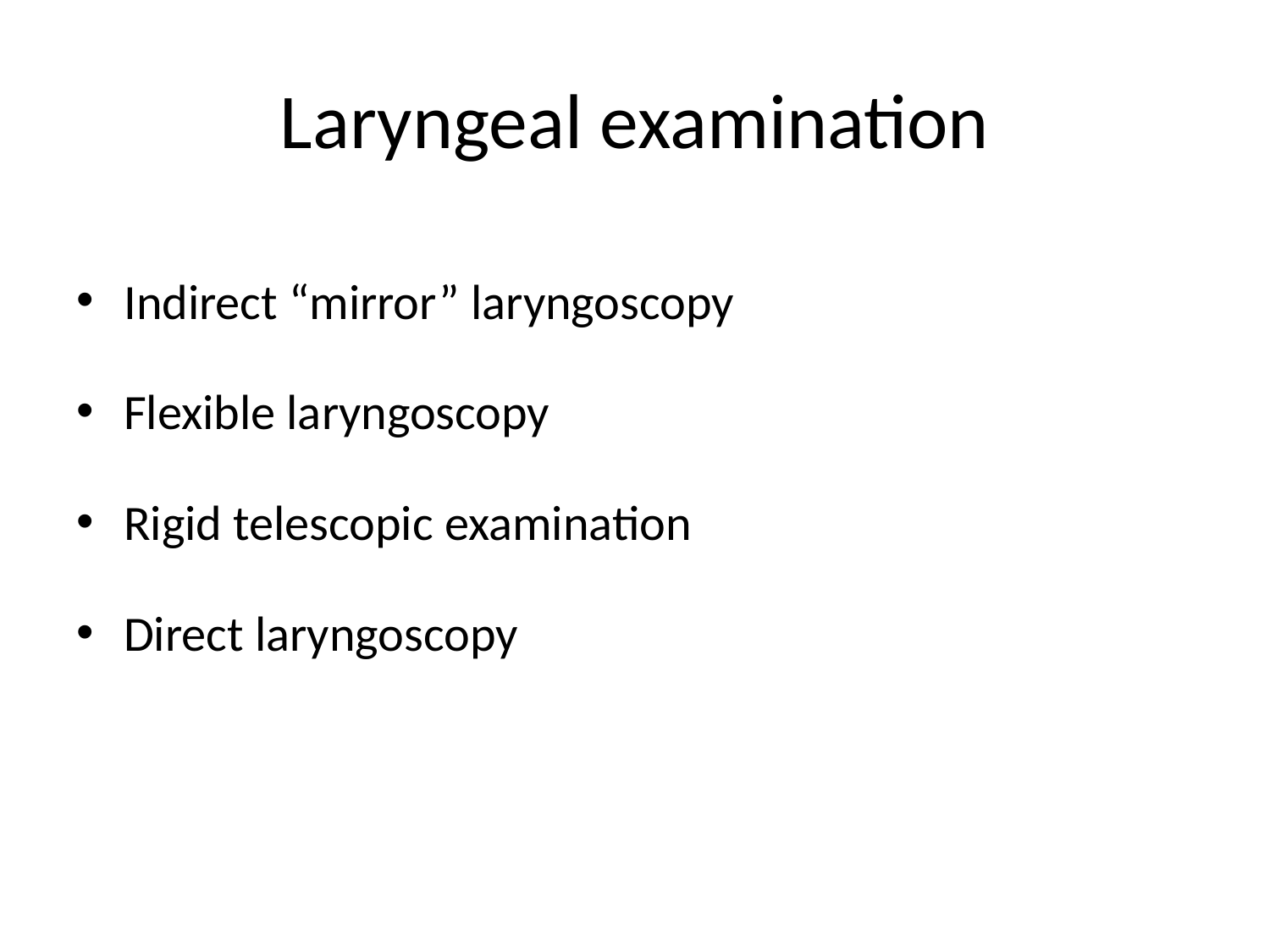

# Laryngeal examination
Indirect “mirror” laryngoscopy
Flexible laryngoscopy
Rigid telescopic examination
Direct laryngoscopy